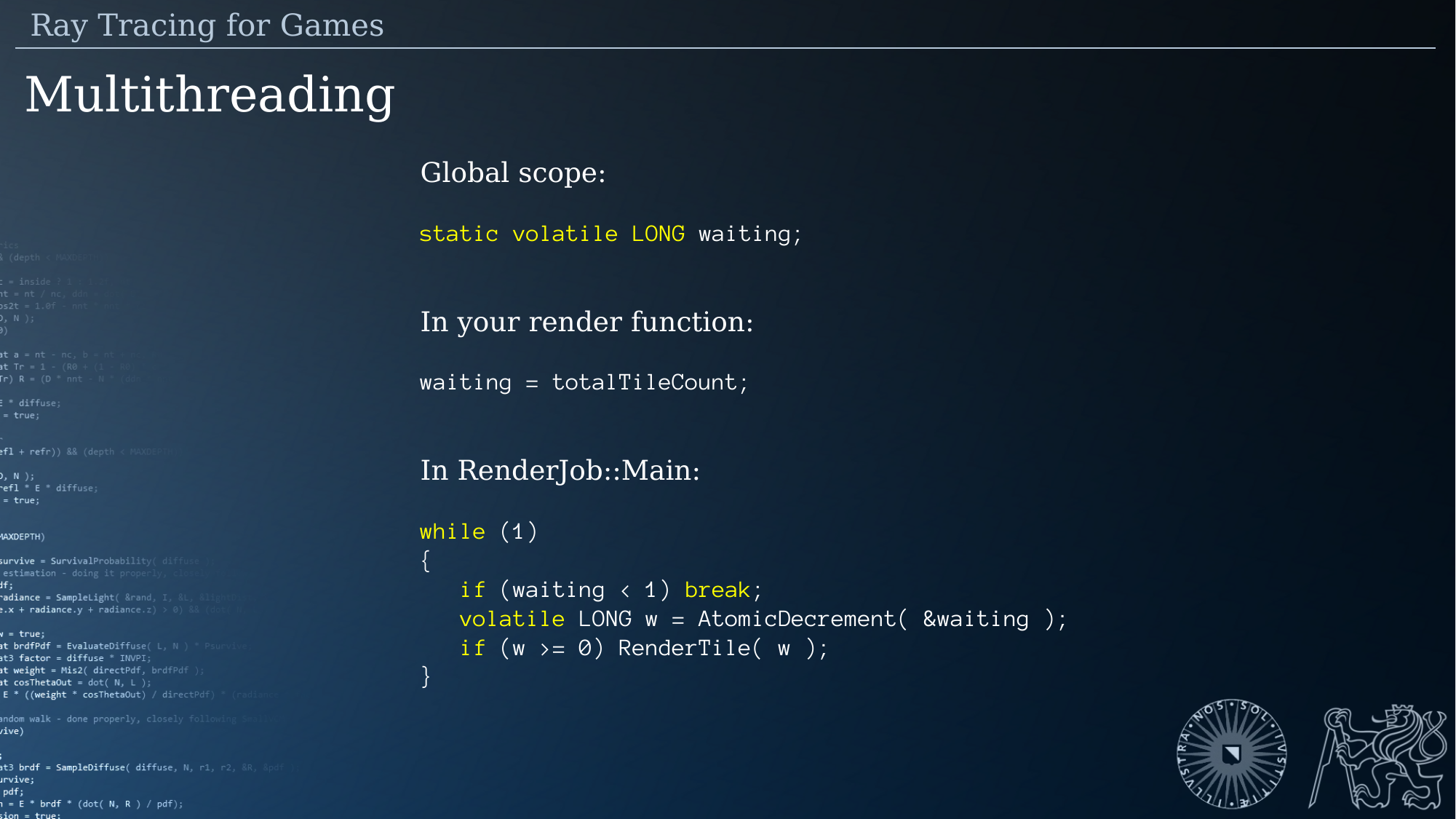

Ray Tracing for Games
Multithreading
Global scope:

static volatile LONG waiting;

In your render function:

waiting = totalTileCount;

In RenderJob::Main:

while (1)
{
   if (waiting < 1) break;
   volatile LONG w = AtomicDecrement( &waiting );
   if (w >= 0) RenderTile( w );
}